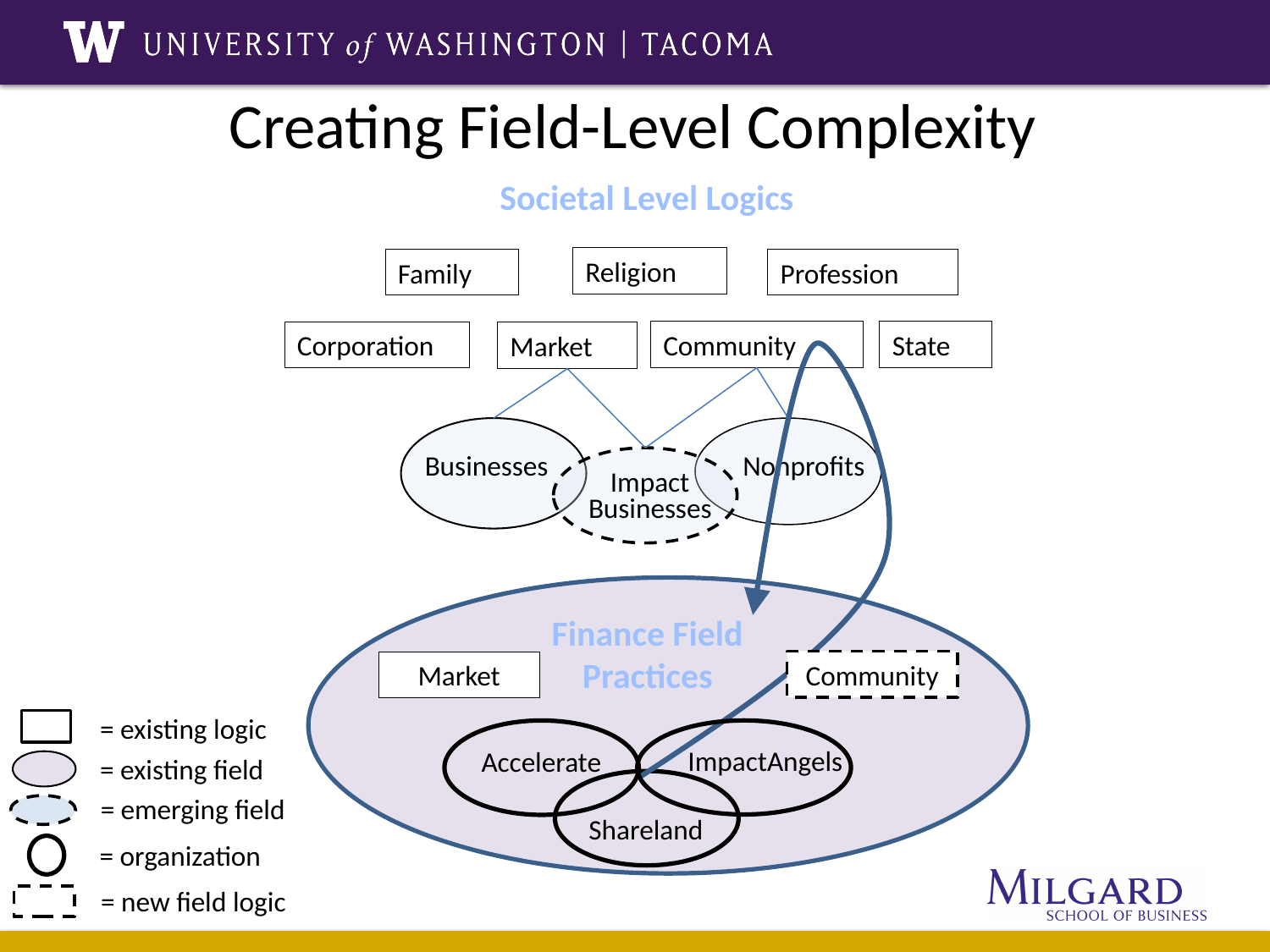

# Creating Field-Level Complexity
Societal Level Logics
Religion
Family
Profession
Community
State
Corporation
Market

Businesses
Nonprofits

Impact Businesses

Finance Field
Practices
Community
Market
= existing logic

ImpactAngels
Accelerate
= existing field

= emerging field

Shareland
= organization

= new field logic